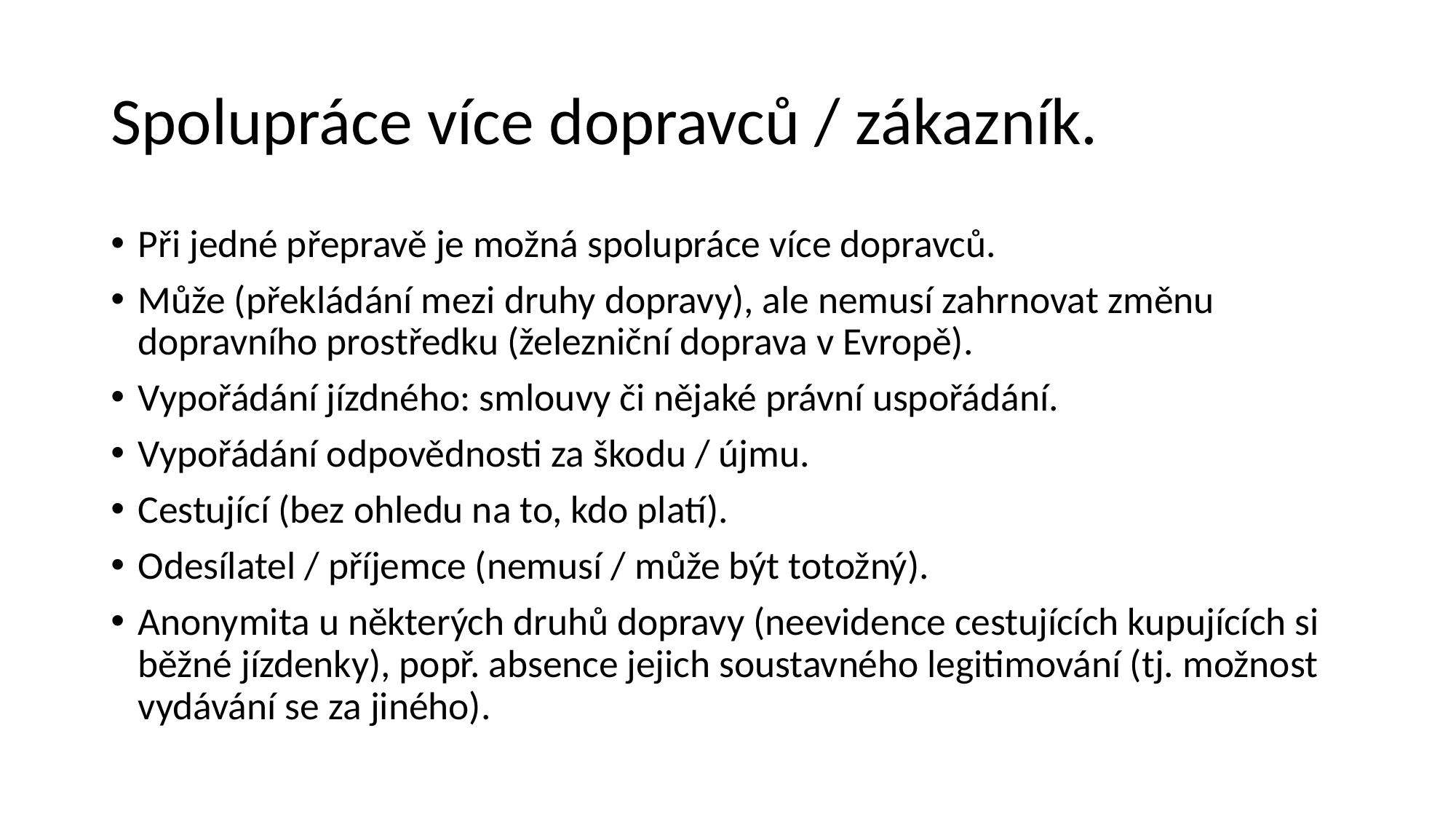

# Spolupráce více dopravců / zákazník.
Při jedné přepravě je možná spolupráce více dopravců.
Může (překládání mezi druhy dopravy), ale nemusí zahrnovat změnu dopravního prostředku (železniční doprava v Evropě).
Vypořádání jízdného: smlouvy či nějaké právní uspořádání.
Vypořádání odpovědnosti za škodu / újmu.
Cestující (bez ohledu na to, kdo platí).
Odesílatel / příjemce (nemusí / může být totožný).
Anonymita u některých druhů dopravy (neevidence cestujících kupujících si běžné jízdenky), popř. absence jejich soustavného legitimování (tj. možnost vydávání se za jiného).